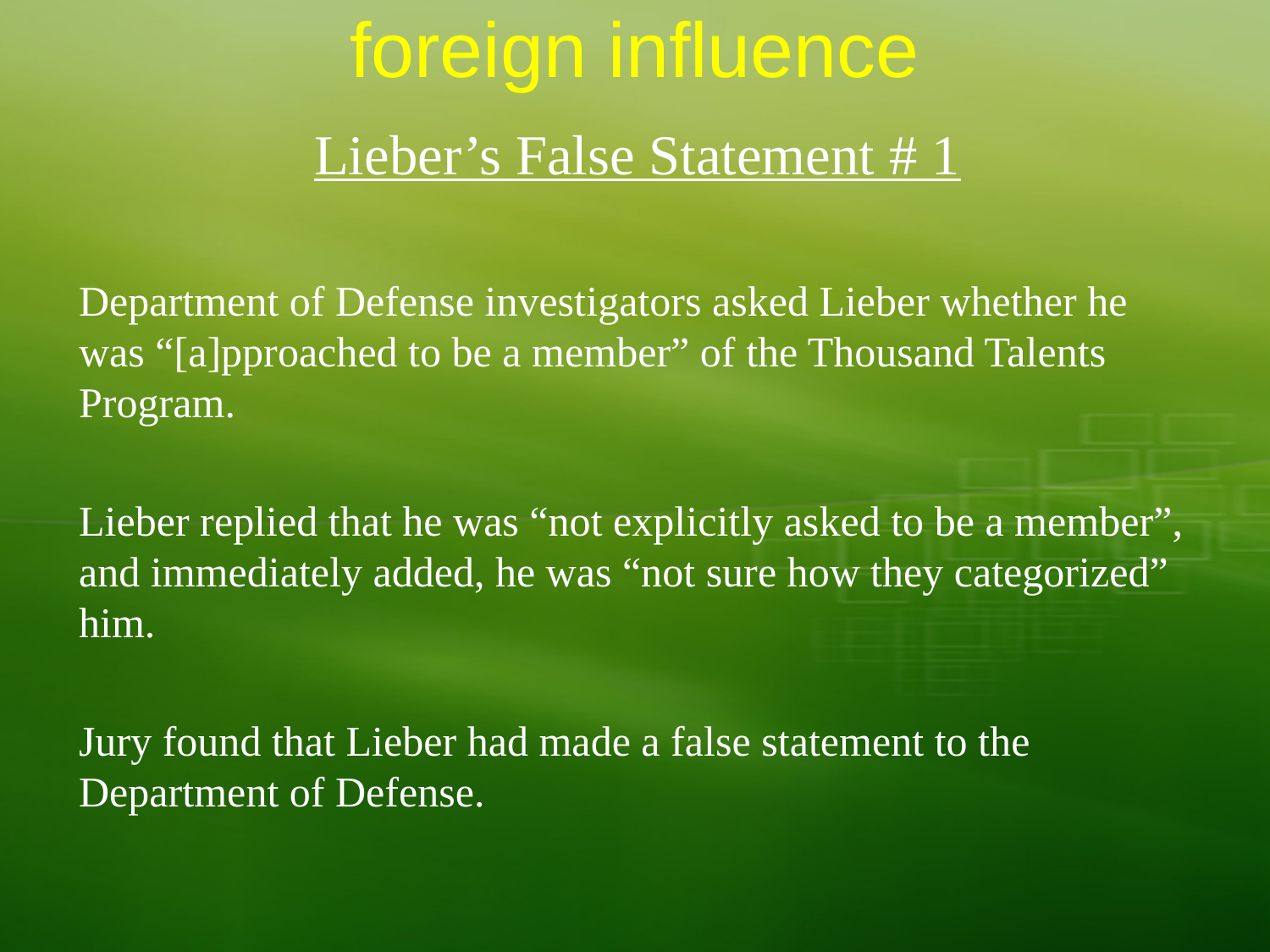

# foreign influence
Lieber’s False Statement # 1

Department of Defense investigators asked Lieber whether he was “[a]pproached to be a member” of the Thousand Talents Program.

Lieber replied that he was “not explicitly asked to be a member”, and immediately added, he was “not sure how they categorized” him.

Jury found that Lieber had made a false statement to the Department of Defense.